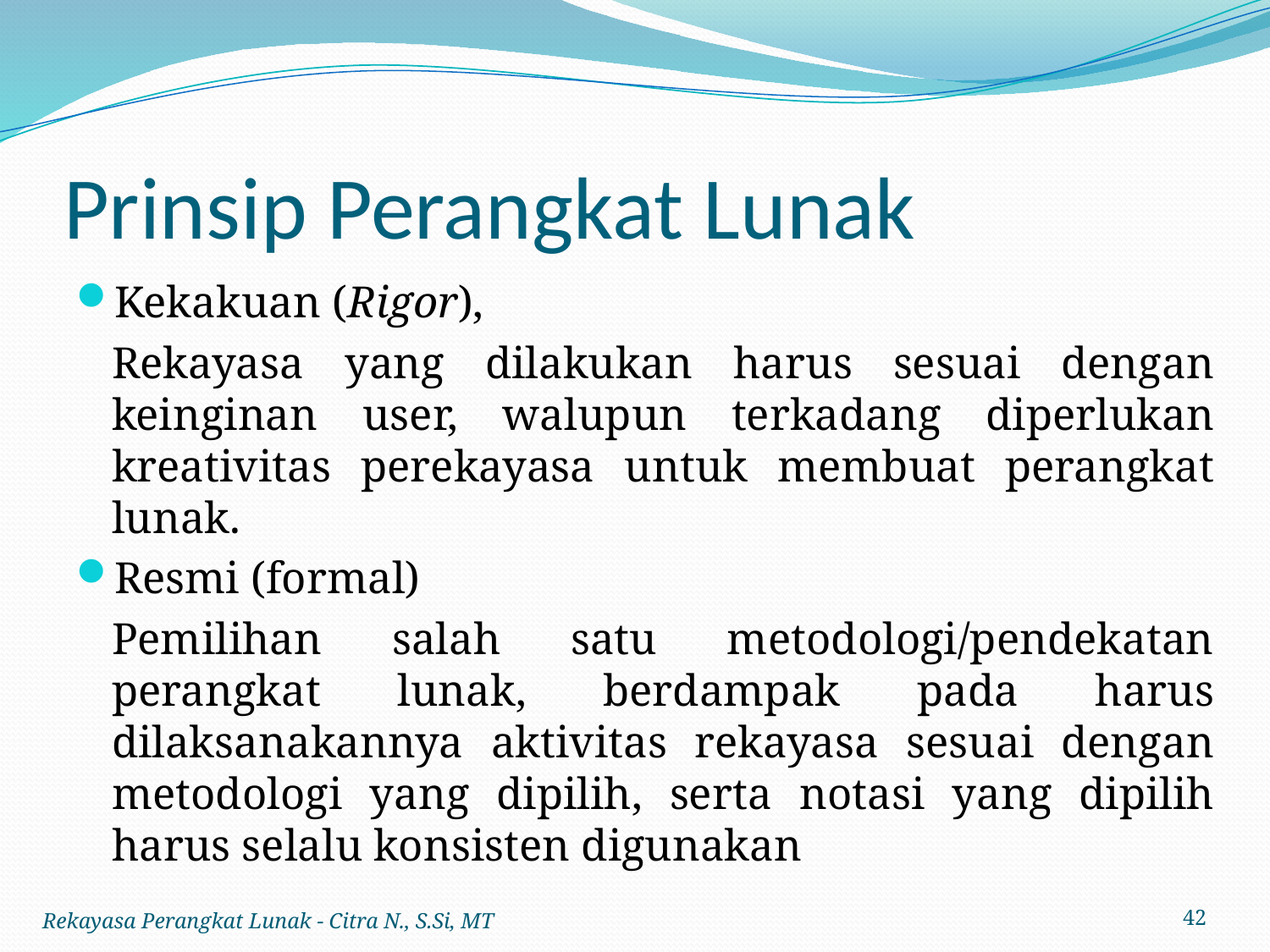

# Prinsip Perangkat Lunak
Kekakuan (Rigor),
	Rekayasa yang dilakukan harus sesuai dengan keinginan user, walupun terkadang diperlukan kreativitas perekayasa untuk membuat perangkat lunak.
Resmi (formal)
	Pemilihan salah satu metodologi/pendekatan perangkat lunak, berdampak pada harus dilaksanakannya aktivitas rekayasa sesuai dengan metodologi yang dipilih, serta notasi yang dipilih harus selalu konsisten digunakan
Rekayasa Perangkat Lunak - Citra N., S.Si, MT
42